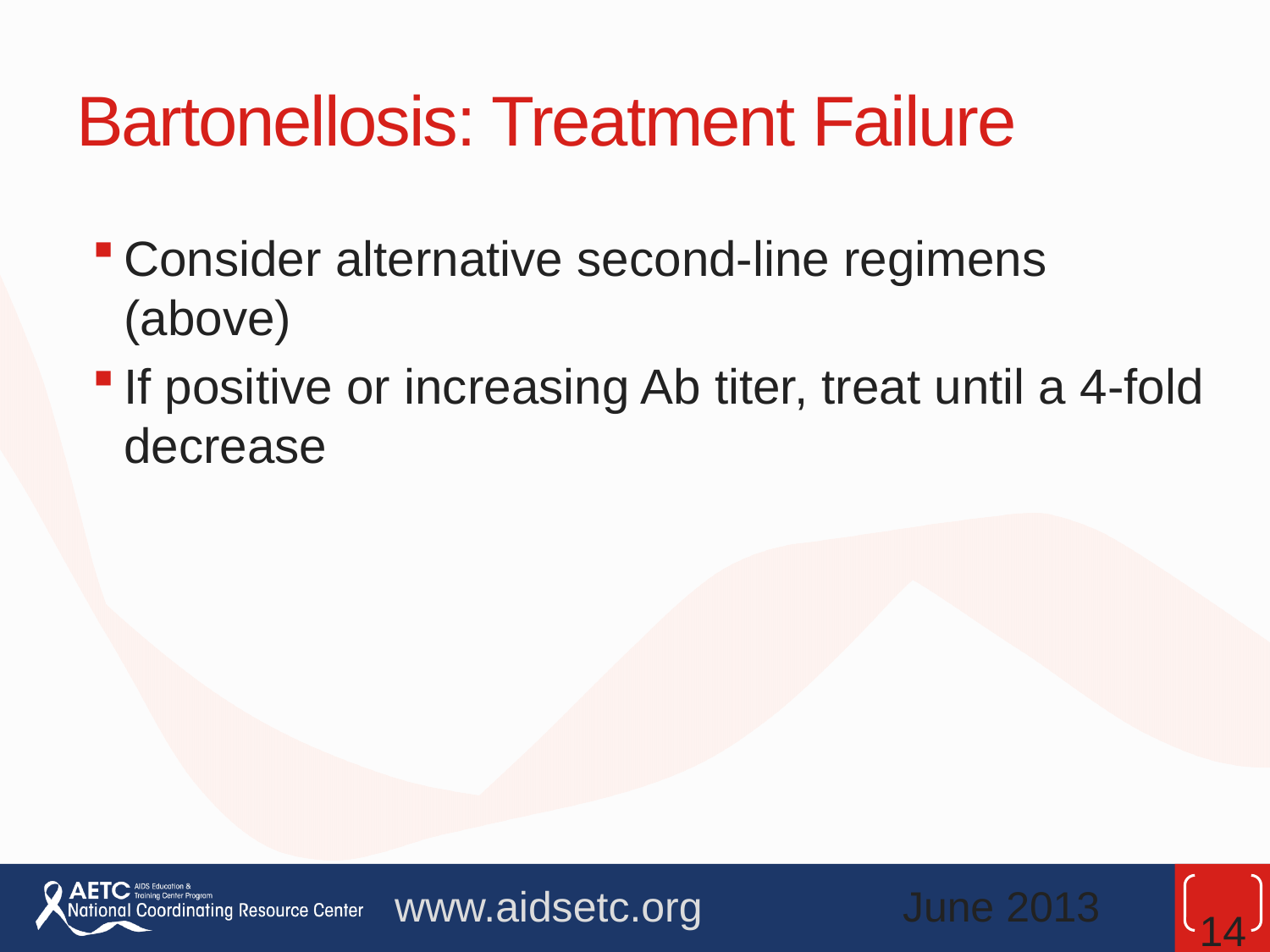

# Bartonellosis: Treatment Failure
Consider alternative second-line regimens (above)
If positive or increasing Ab titer, treat until a 4-fold decrease

14
www.aidsetc.org
June 2013